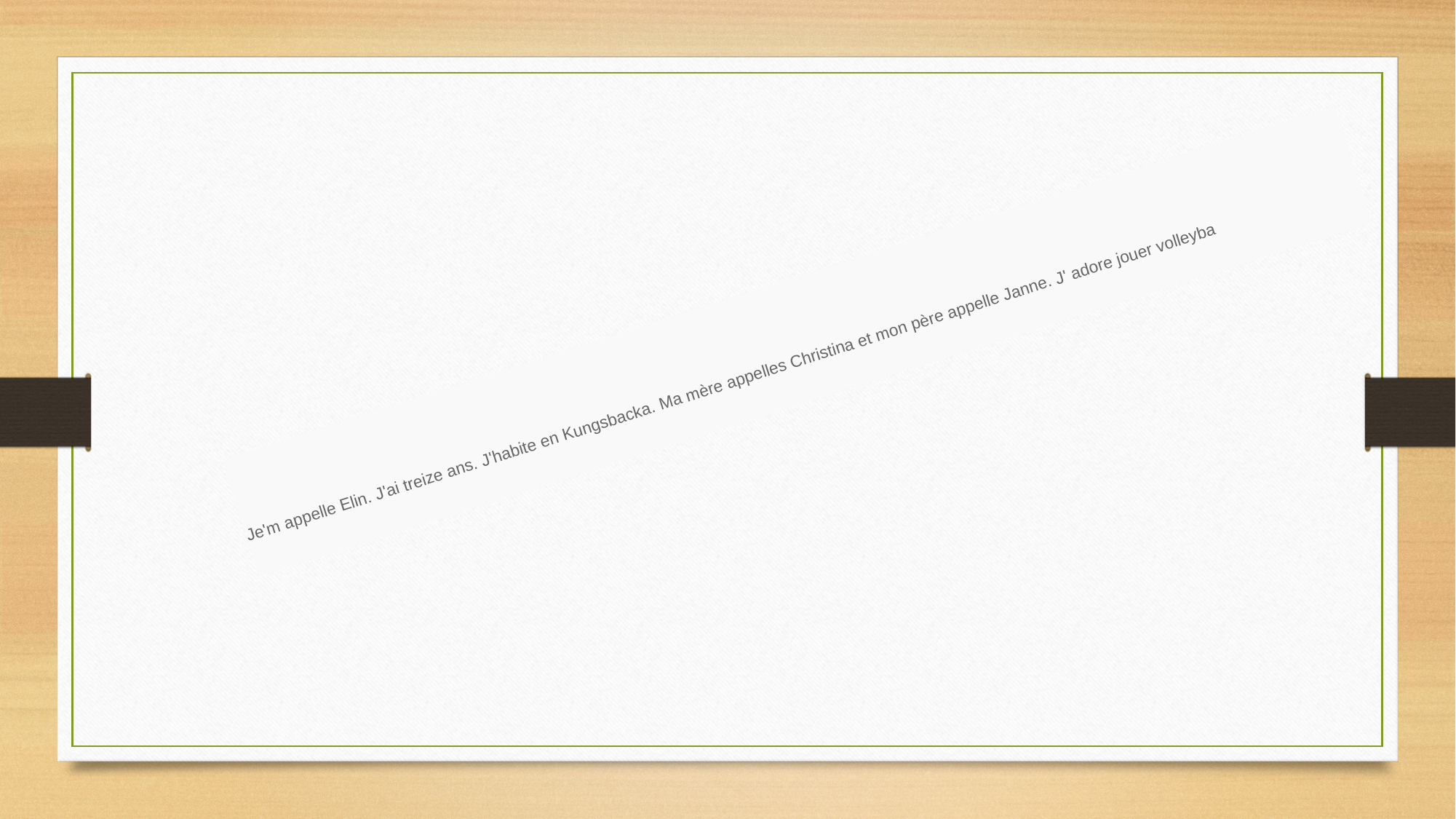

Je'm appelle Elin. J'ai treize ans. J'habite en Kungsbacka. Ma mère appelles Christina et mon père appelle Janne. J' adore jouer volleyba